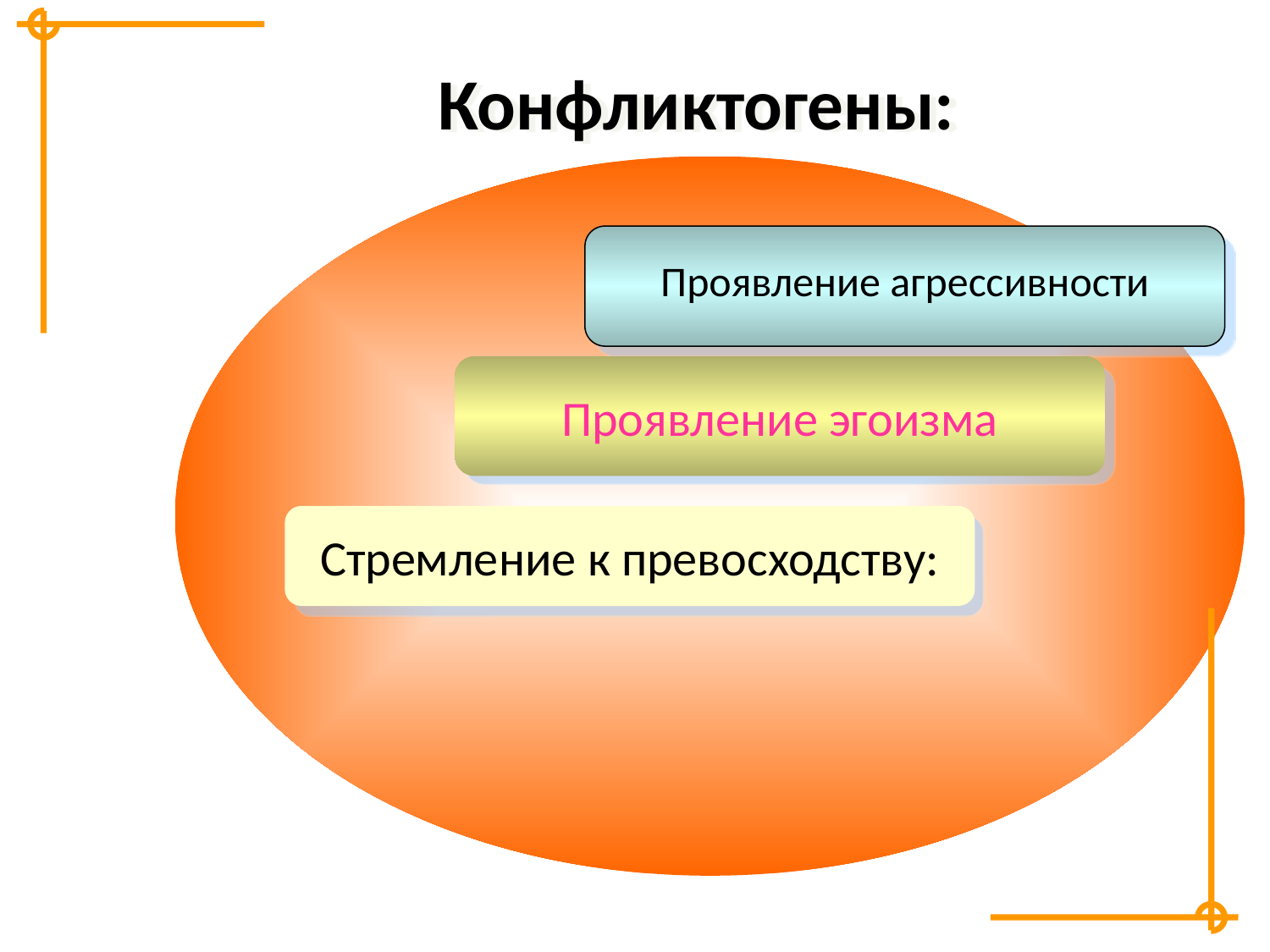

# Конфликтогены:

Проявление агрессивности
Проявление эгоизма
Стремление к превосходству: